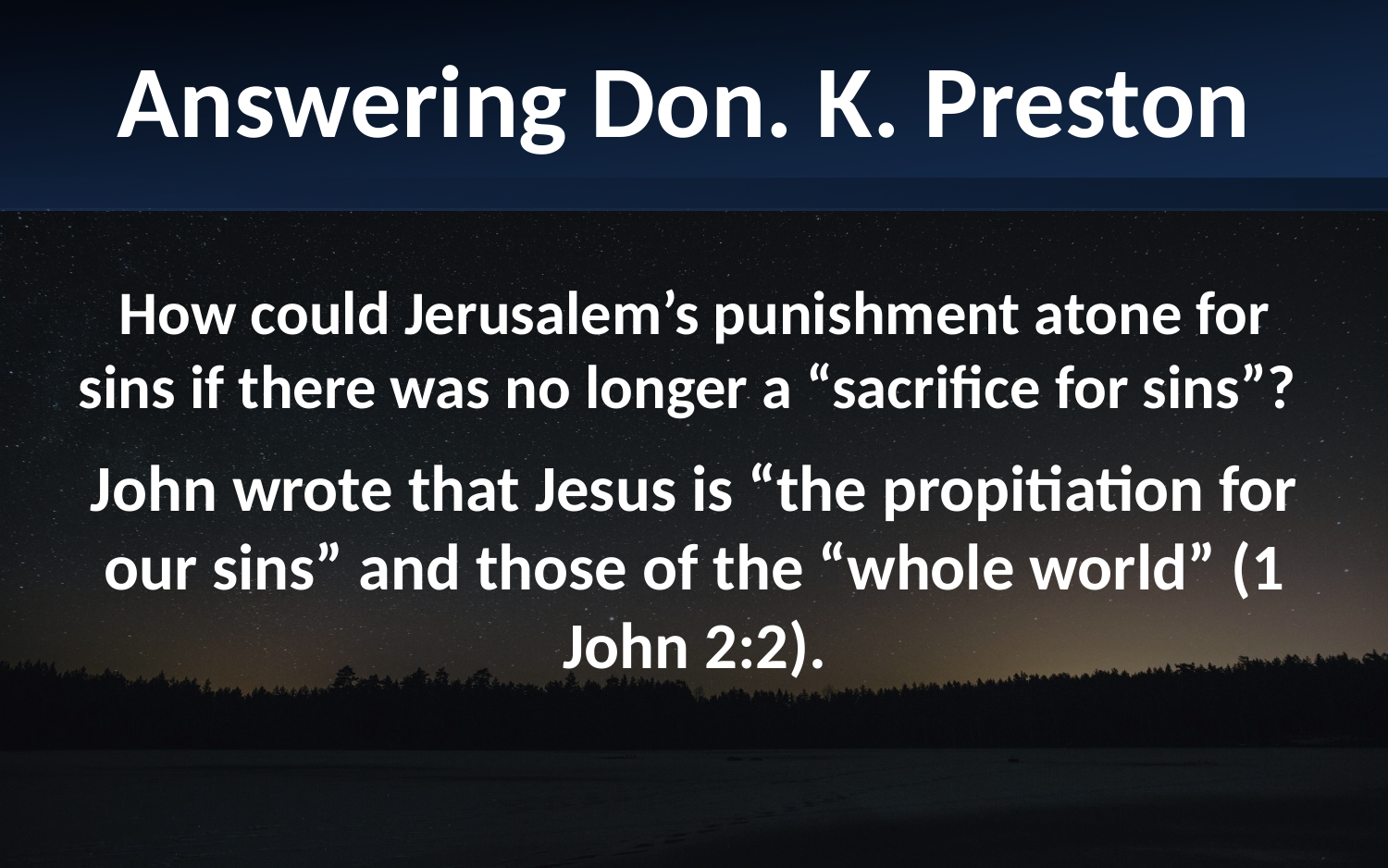

Answering Don. K. Preston
How could Jerusalem’s punishment atone for sins if there was no longer a “sacrifice for sins”?
John wrote that Jesus is “the propitiation for our sins” and those of the “whole world” (1 John 2:2).